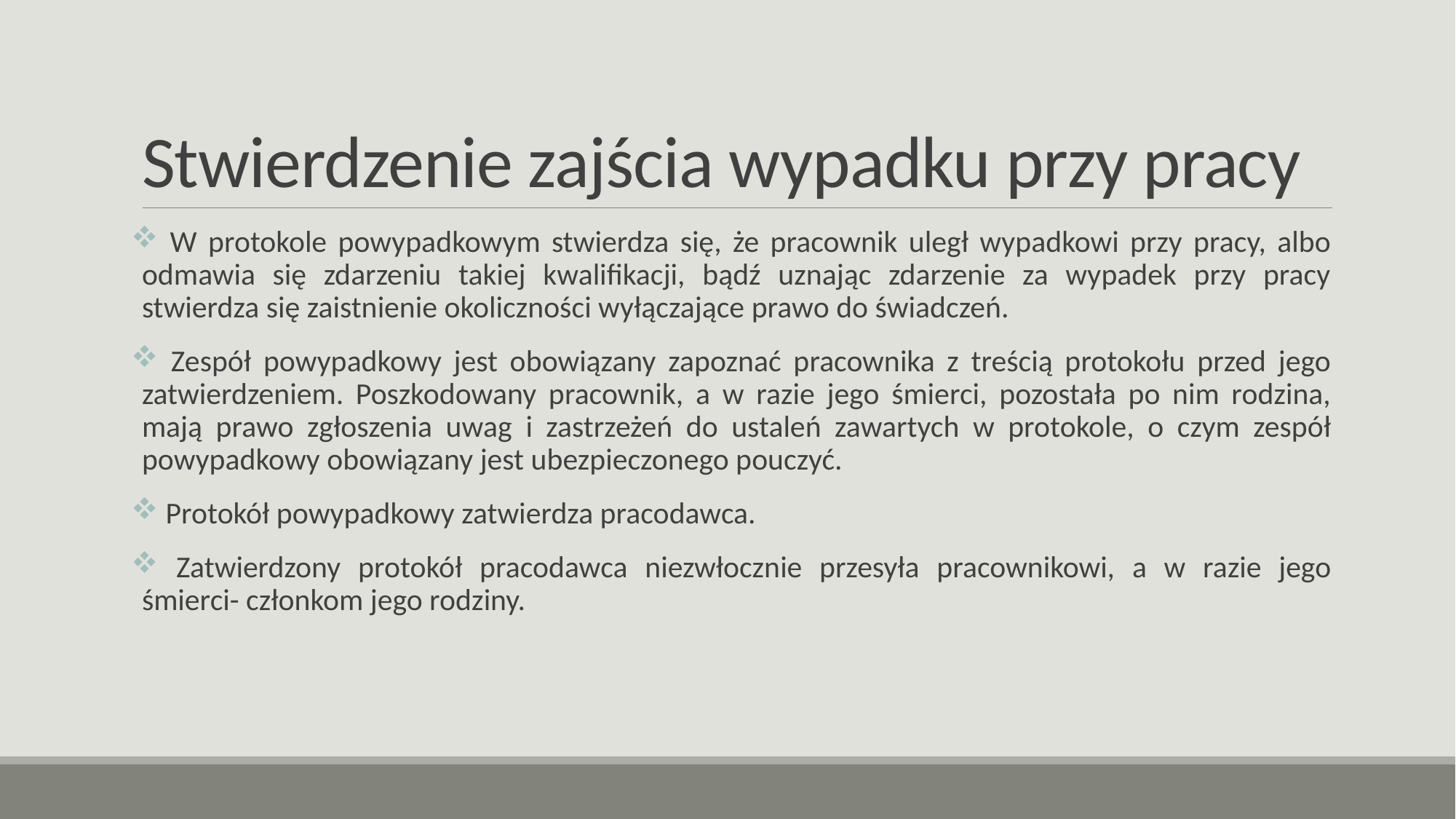

# Stwierdzenie zajścia wypadku przy pracy
 W protokole powypadkowym stwierdza się, że pracownik uległ wypadkowi przy pracy, albo odmawia się zdarzeniu takiej kwalifikacji, bądź uznając zdarzenie za wypadek przy pracy stwierdza się zaistnienie okoliczności wyłączające prawo do świadczeń.
 Zespół powypadkowy jest obowiązany zapoznać pracownika z treścią protokołu przed jego zatwierdzeniem. Poszkodowany pracownik, a w razie jego śmierci, pozostała po nim rodzina, mają prawo zgłoszenia uwag i zastrzeżeń do ustaleń zawartych w protokole, o czym zespół powypadkowy obowiązany jest ubezpieczonego pouczyć.
 Protokół powypadkowy zatwierdza pracodawca.
 Zatwierdzony protokół pracodawca niezwłocznie przesyła pracownikowi, a w razie jego śmierci- członkom jego rodziny.